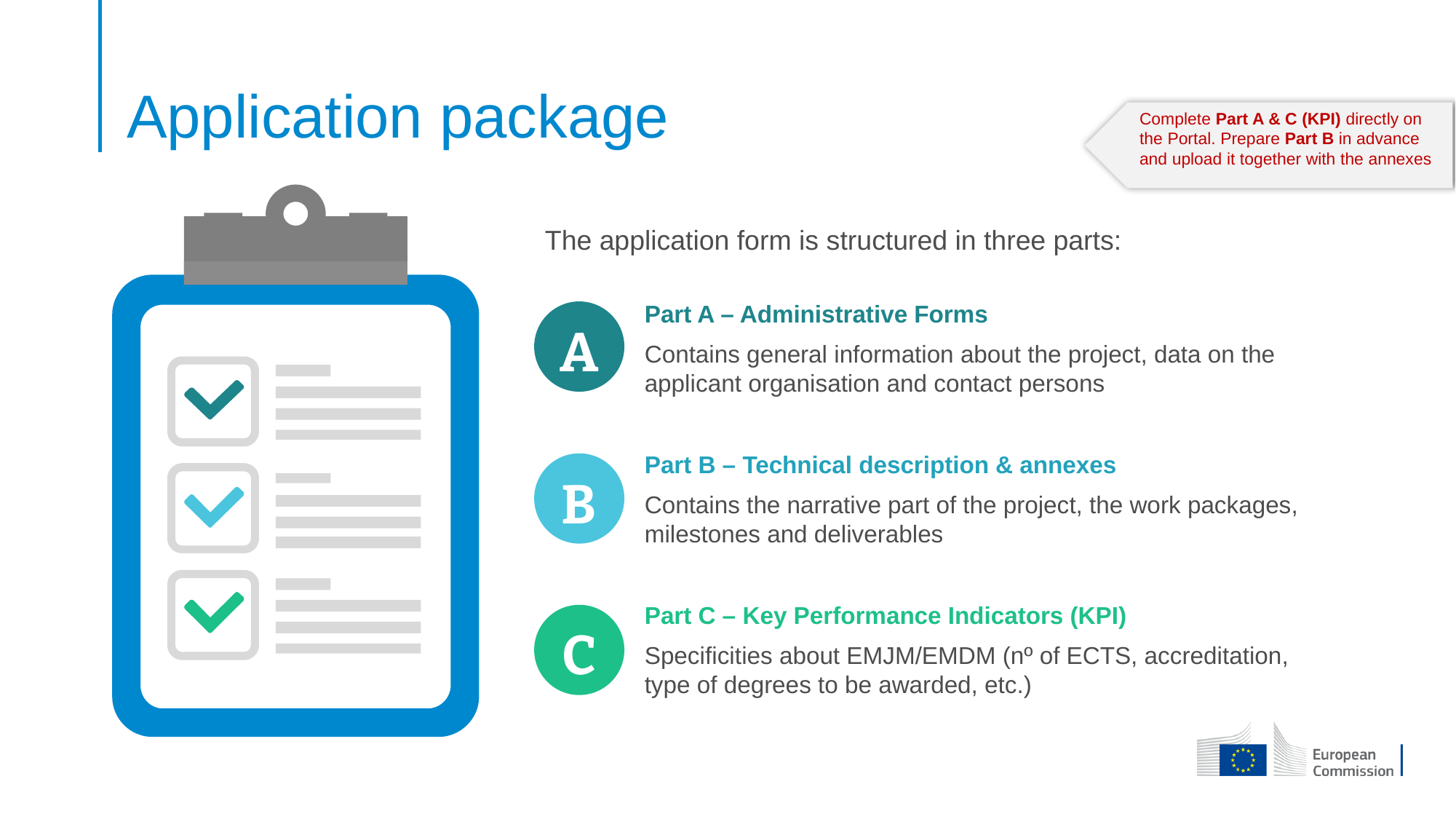

# Application package

Complete Part A & C (KPI) directly on the Portal. Prepare Part B in advance and upload it together with the annexes

The application form is structured in three parts:
Part A – Administrative Forms
Contains general information about the project, data on the applicant organisation and contact persons

A
Part B – Technical description & annexes
Contains the narrative part of the project, the work packages, milestones and deliverables

B
Part C – Key Performance Indicators (KPI)
Specificities about EMJM/EMDM (nº of ECTS, accreditation, type of degrees to be awarded, etc.)

C